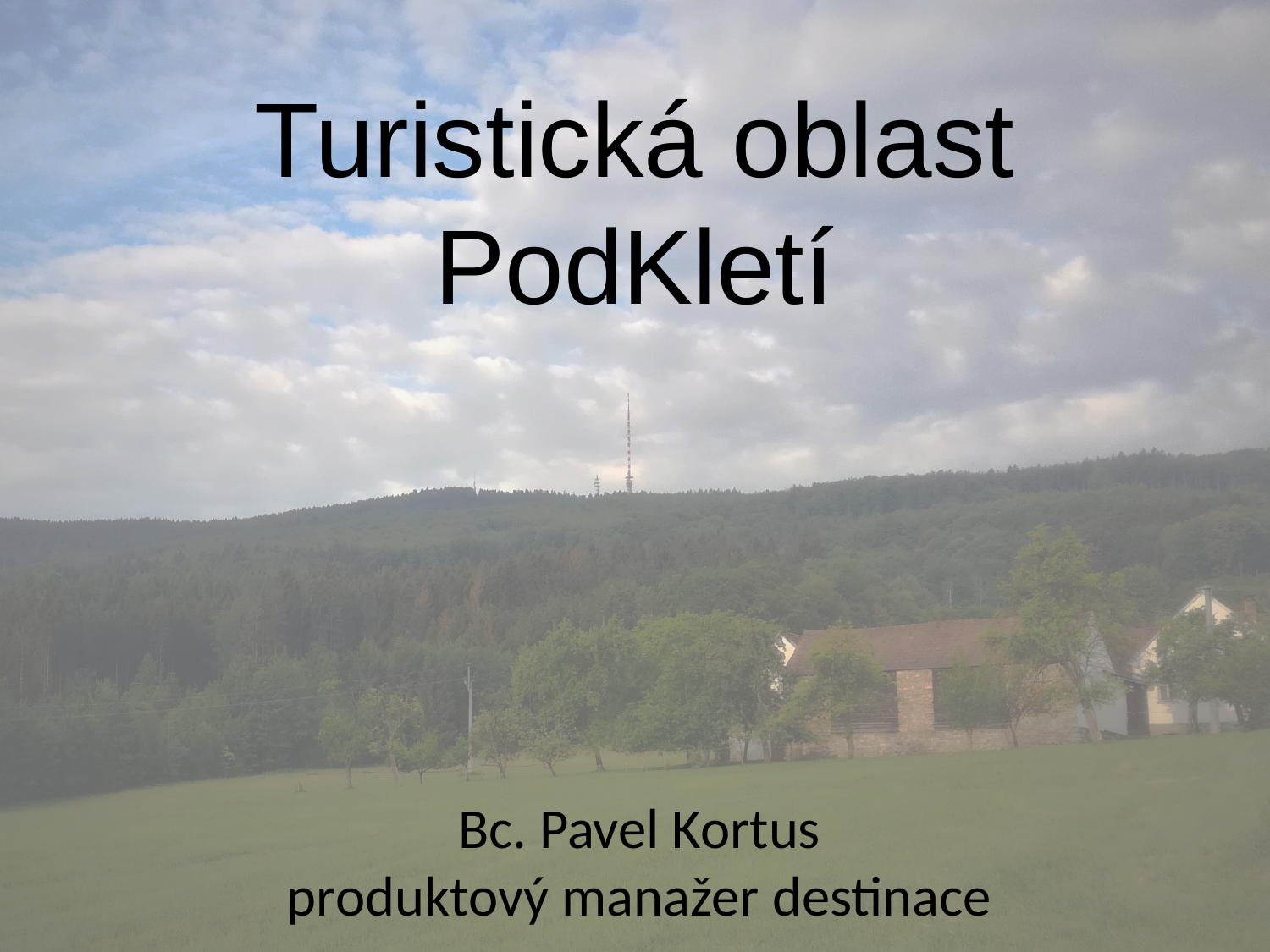

# Turistická oblast PodKletí
Bc. Pavel Kortus
produktový manažer destinace